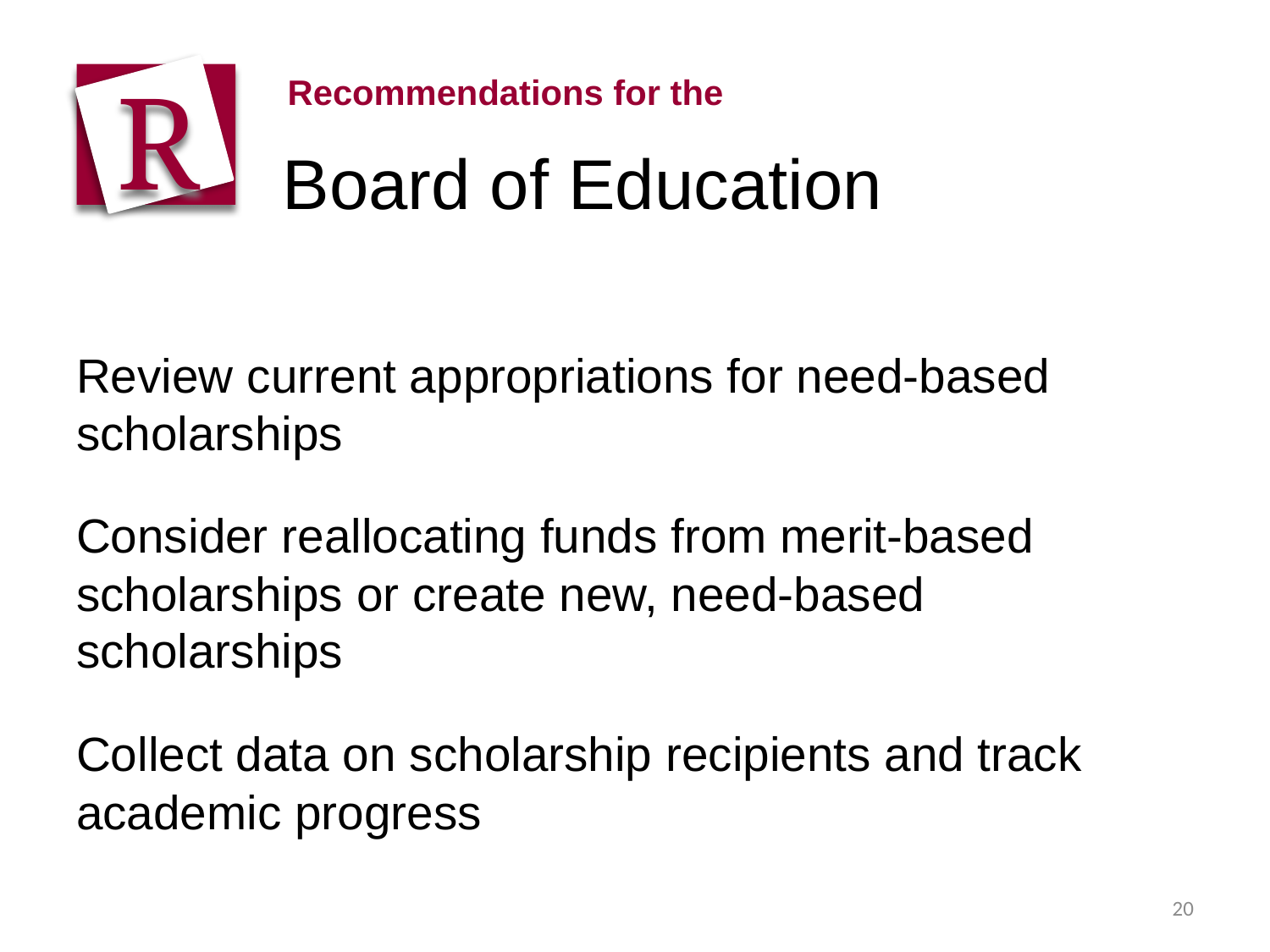

R

Recommendations for the
# Board of Education
Review current appropriations for need-based scholarships
Consider reallocating funds from merit-based scholarships or create new, need-based scholarships
Collect data on scholarship recipients and track academic progress
20